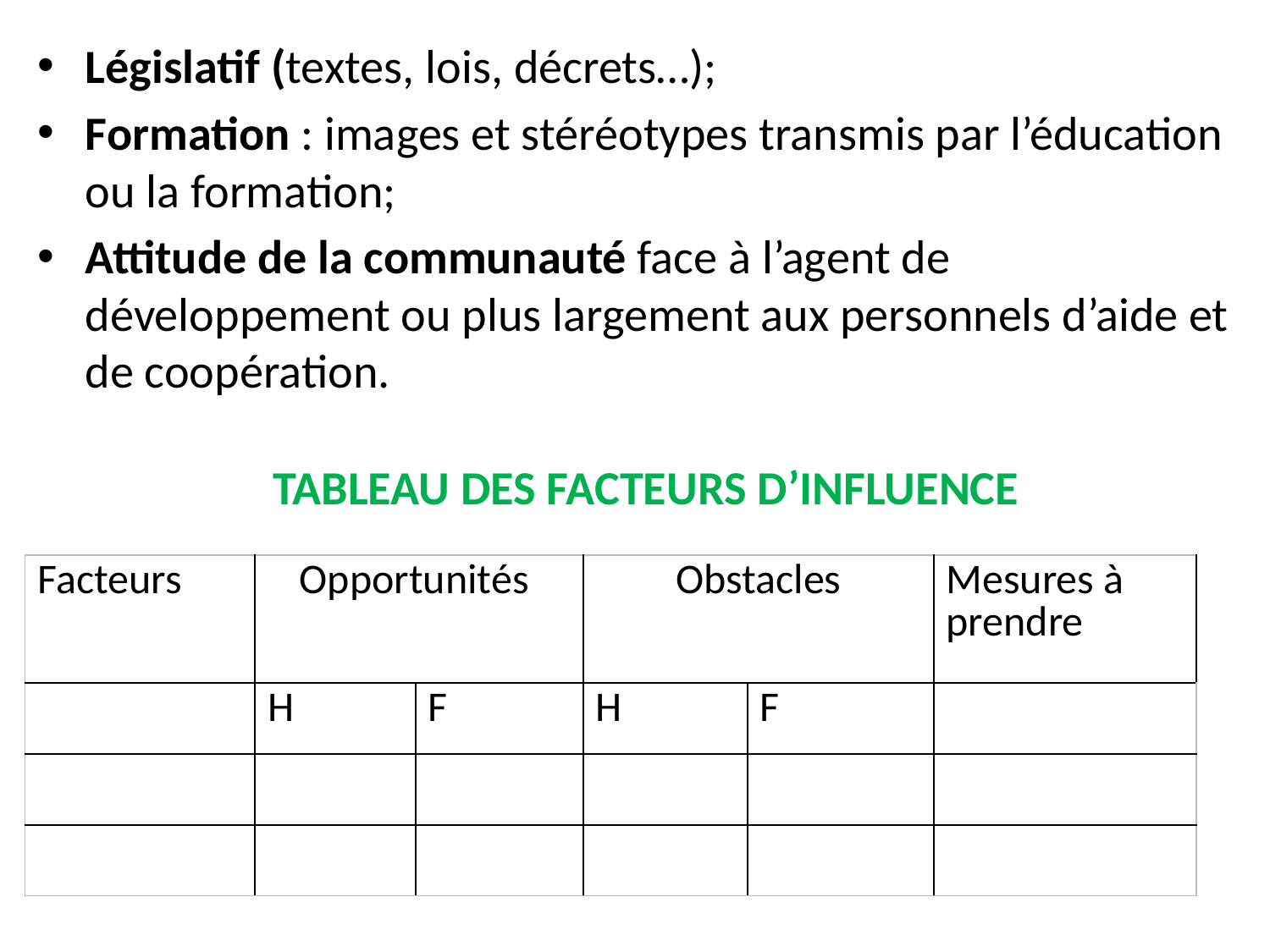

Législatif (textes, lois, décrets…);
Formation : images et stéréotypes transmis par l’éducation ou la formation;
Attitude de la communauté face à l’agent de développement ou plus largement aux personnels d’aide et de coopération.

# TABLEAU DES FACTEURS D’INFLUENCE
| Facteurs | Opportunités |  | Obstacles |  | Mesures à prendre |
| --- | --- | --- | --- | --- | --- |
|  | H | F | H | F |  |
|  |  |  |  |  |  |
|  |  |  |  |  |  |
9